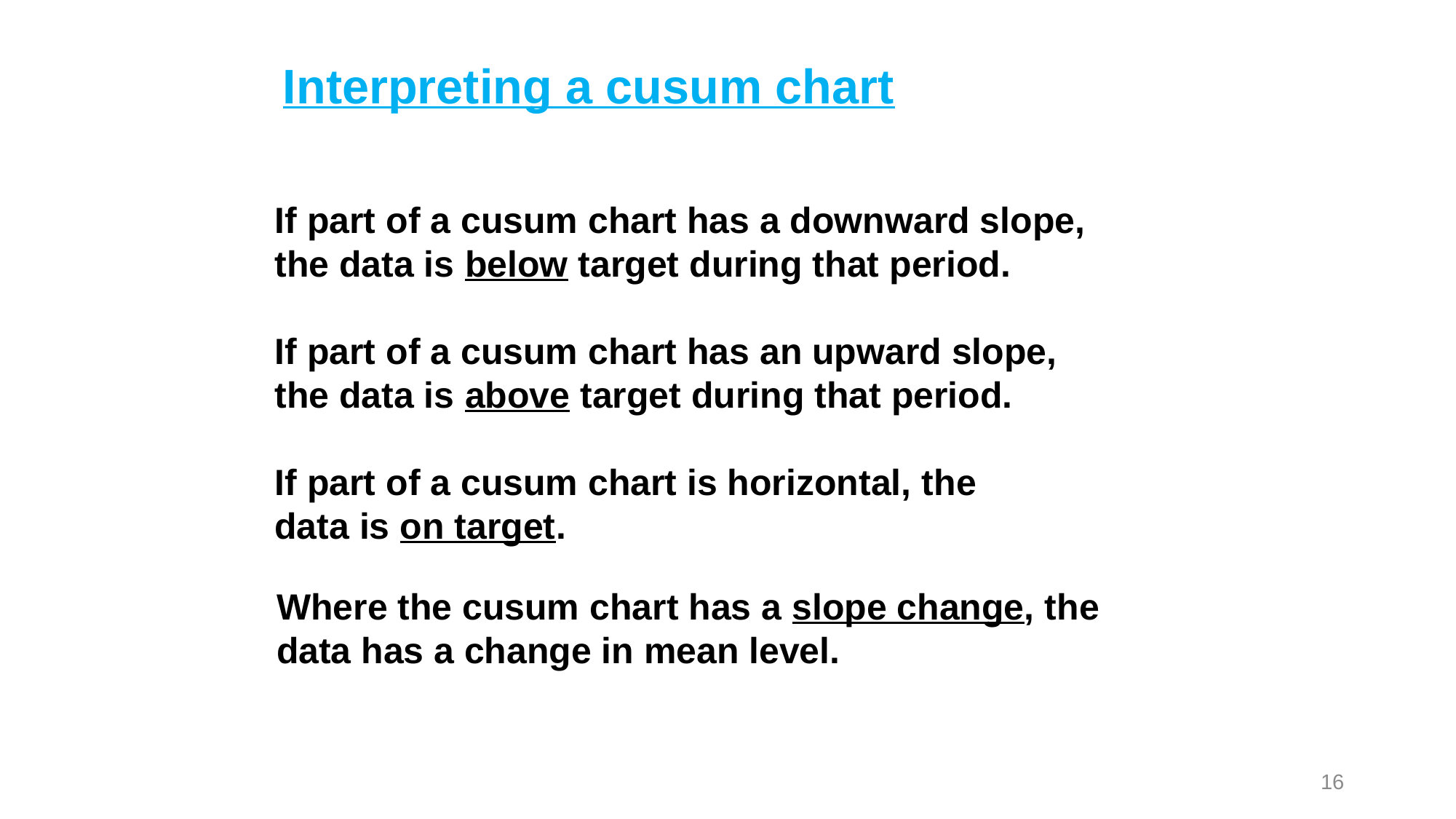

# Interpreting a cusum chart
If part of a cusum chart has a downward slope,
the data is below target during that period.

If part of a cusum chart has an upward slope,
the data is above target during that period.

If part of a cusum chart is horizontal, the
data is on target.
Where the cusum chart has a slope change, the
data has a change in mean level.
16